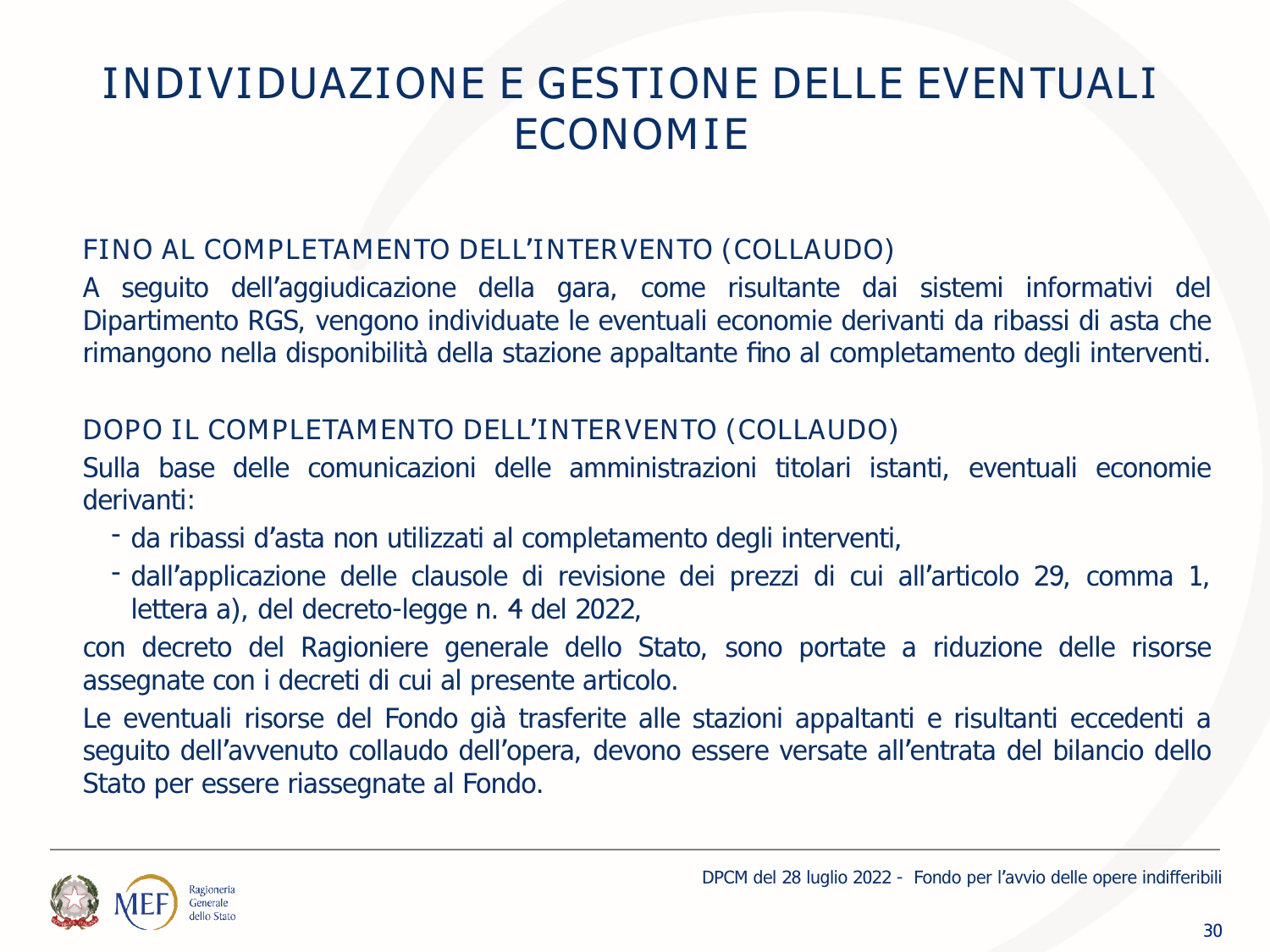

# INDIVIDUAZIONE E GESTIONE DELLE EVENTUALI ECONOMIE
FINO AL COMPLETAMENTO DELL’INTERVENTO (COLLAUDO)
A seguito dell’aggiudicazione della gara, come risultante dai sistemi informativi del Dipartimento RGS, vengono individuate le eventuali economie derivanti da ribassi di asta che rimangono nella disponibilità della stazione appaltante fino al completamento degli interventi.

DOPO IL COMPLETAMENTO DELL’INTERVENTO (COLLAUDO)
Sulla base delle comunicazioni delle amministrazioni titolari istanti, eventuali economie derivanti:
da ribassi d’asta non utilizzati al completamento degli interventi,
dall’applicazione delle clausole di revisione dei prezzi di cui all’articolo 29, comma 1, lettera a), del decreto-legge n. 4 del 2022,
con decreto del Ragioniere generale dello Stato, sono portate a riduzione delle risorse assegnate con i decreti di cui al presente articolo.
Le eventuali risorse del Fondo già trasferite alle stazioni appaltanti e risultanti eccedenti a seguito dell’avvenuto collaudo dell’opera, devono essere versate all’entrata del bilancio dello Stato per essere riassegnate al Fondo.

DPCM del 28 luglio 2022 -  Fondo per l’avvio delle opere indifferibili
30